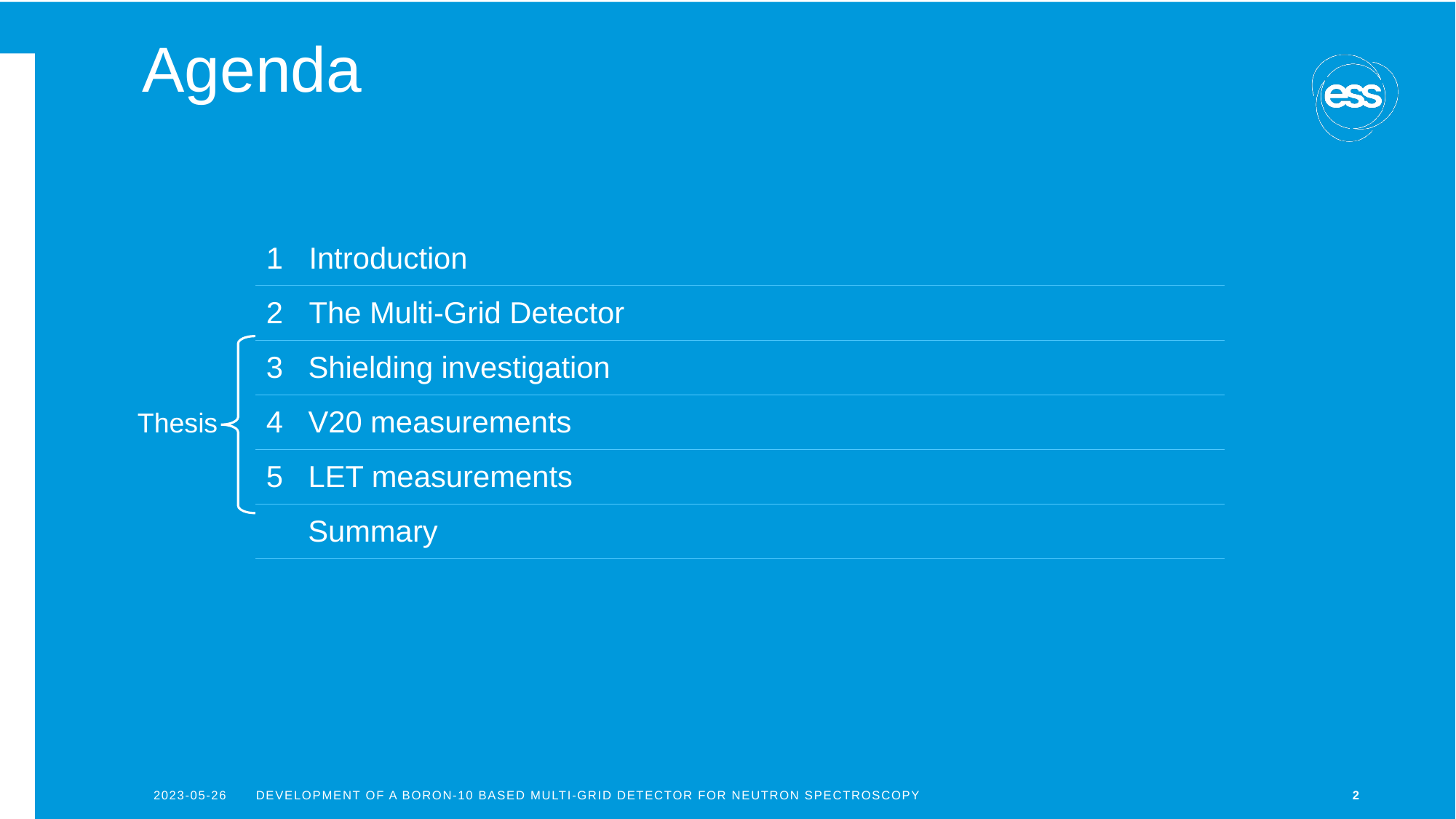

# Agenda
| 1 Introduction |
| --- |
| 2 The Multi-Grid Detector |
| 3 Shielding investigation |
| 4 V20 measurements |
| 5 LET measurements |
| Summary |
|  |

Thesis

2023-05-26
Development of a boron-10 based multi-grid detector for neutron spectroscopy
2